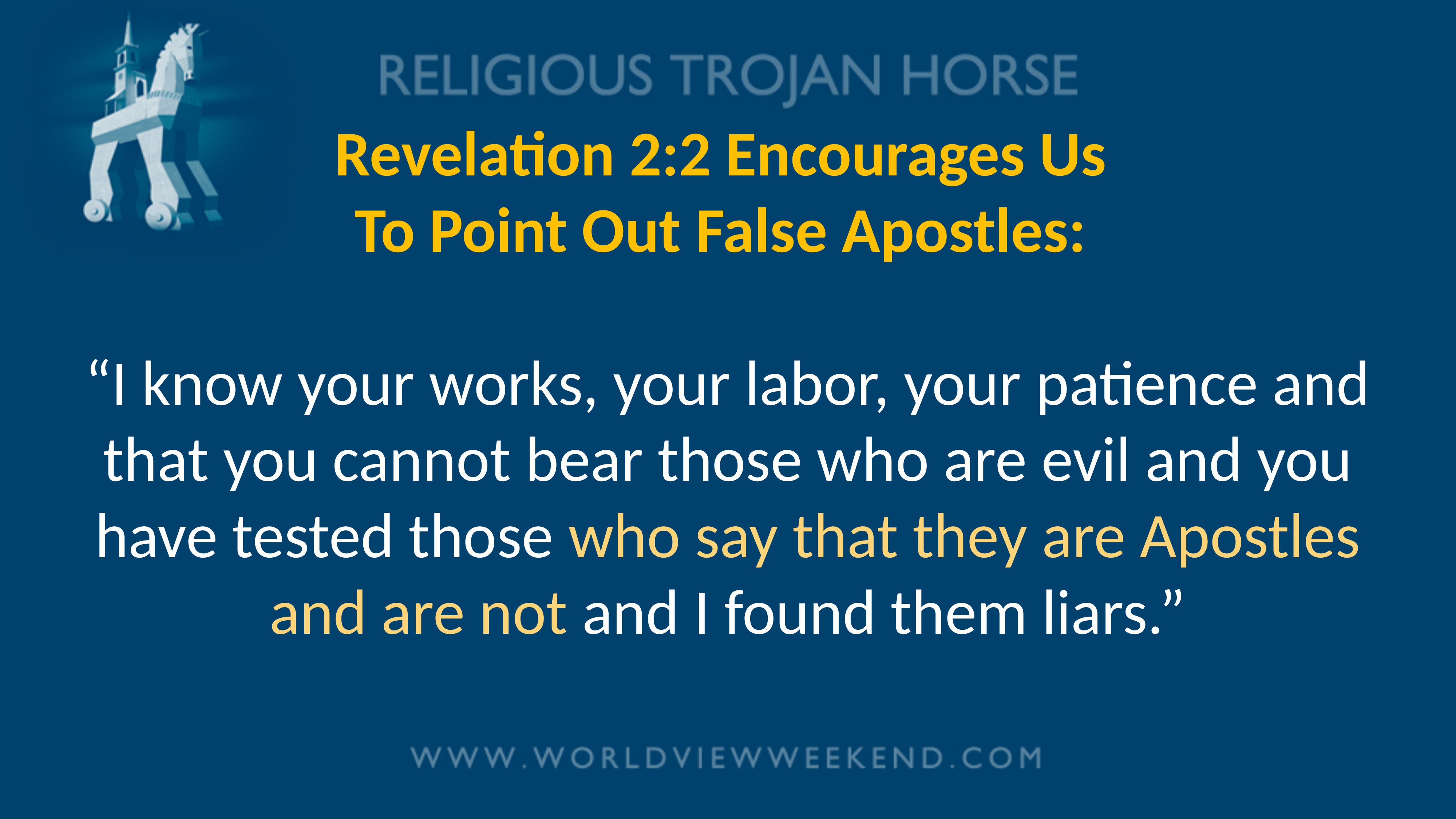

# Revelation 2:2 Encourages Us To Point Out False Apostles: “I know your works, your labor, your patience and that you cannot bear those who are evil and you have tested those who say that they are Apostles and are not and I found them liars.”